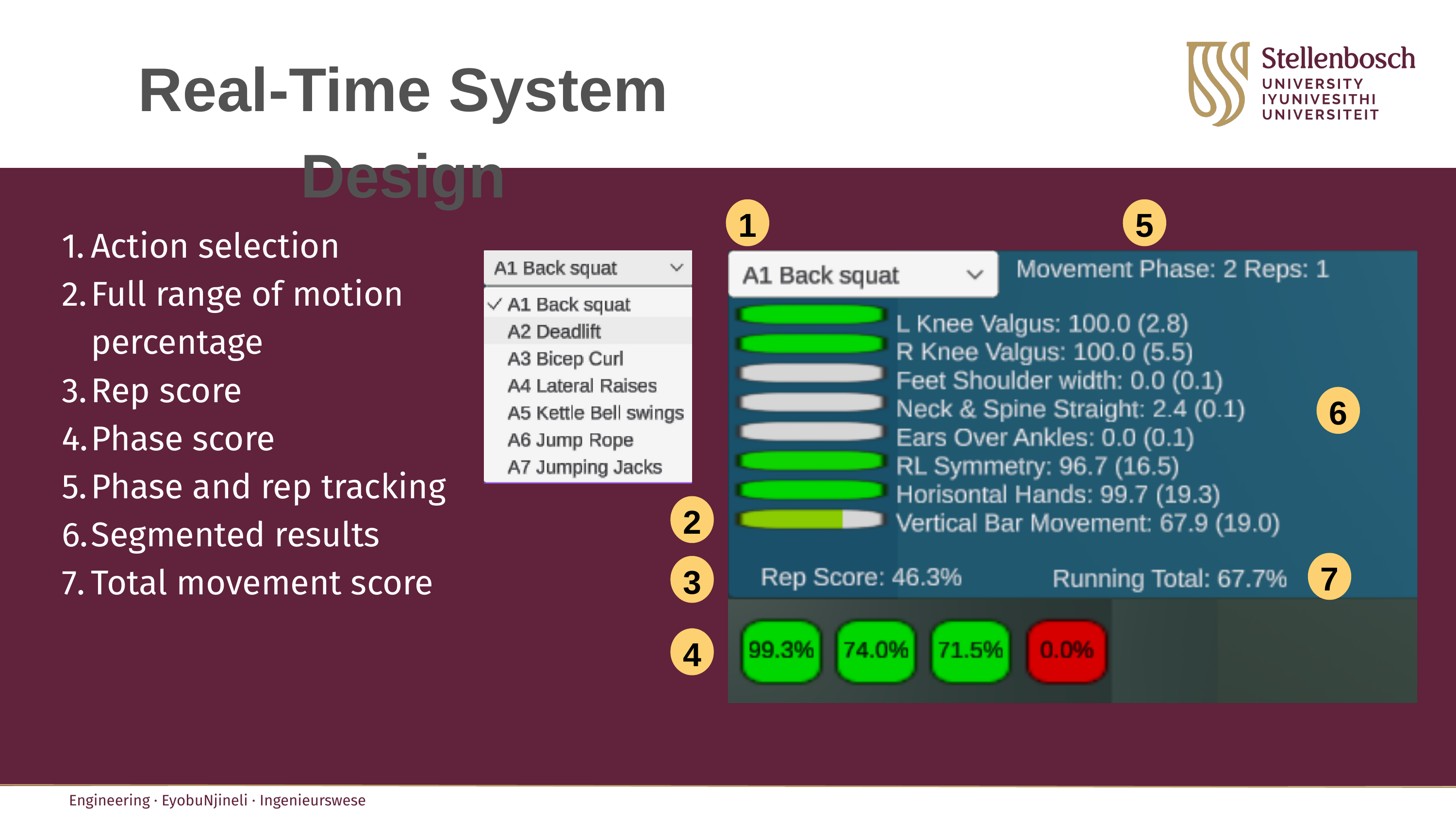

Real-Time System Design

1
5

Action selection
Full range of motion percentage
Rep score
Phase score
Phase and rep tracking
Segmented results
Total movement score

6

2

7

3

4

Engineering · EyobuNjineli · Ingenieurswese